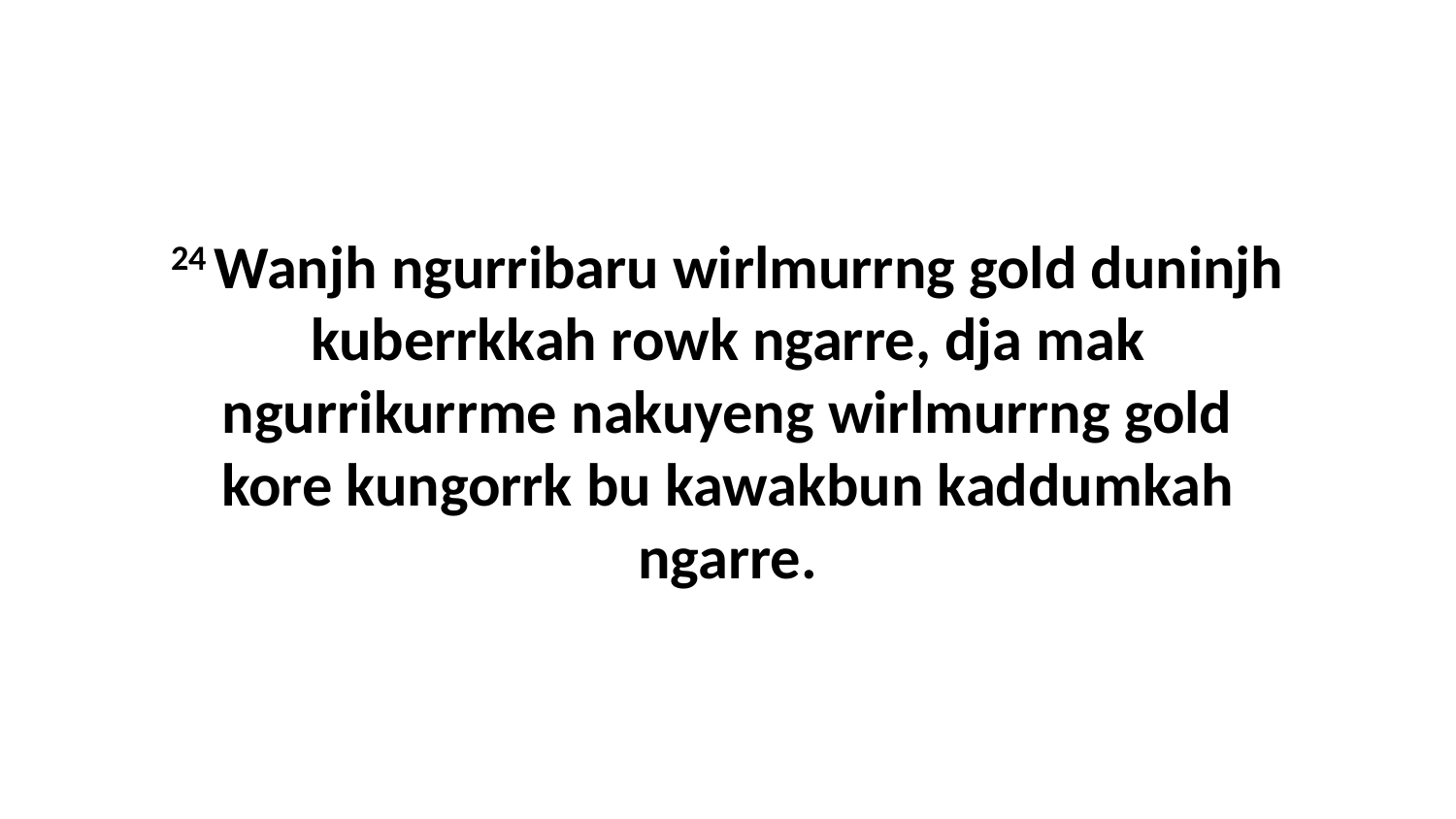

24 Wanjh ngurribaru wirlmurrng gold duninjh kuberrkkah rowk ngarre, dja mak ngurrikurrme nakuyeng wirlmurrng gold kore kungorrk bu kawakbun kaddumkah ngarre.